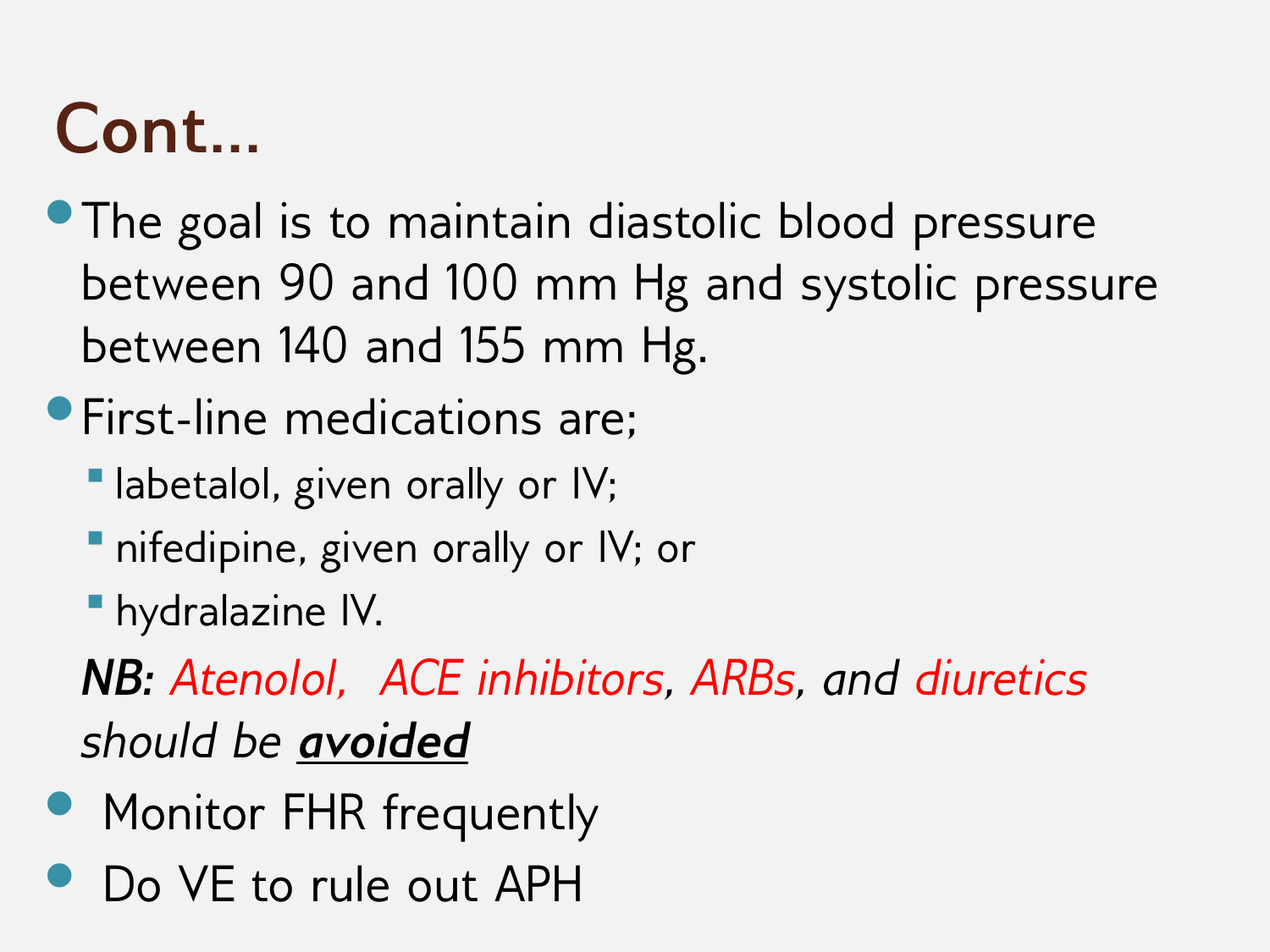

# Cont...
The goal is to maintain diastolic blood pressure between 90 and 100 mm Hg and systolic pressure between 140 and 155 mm Hg.
First-line medications are;
labetalol, given orally or IV;
nifedipine, given orally or IV; or
hydralazine IV.
NB: Atenolol,  ACE inhibitors, ARBs, and diuretics should be avoided
Monitor FHR frequently
Do VE to rule out APH